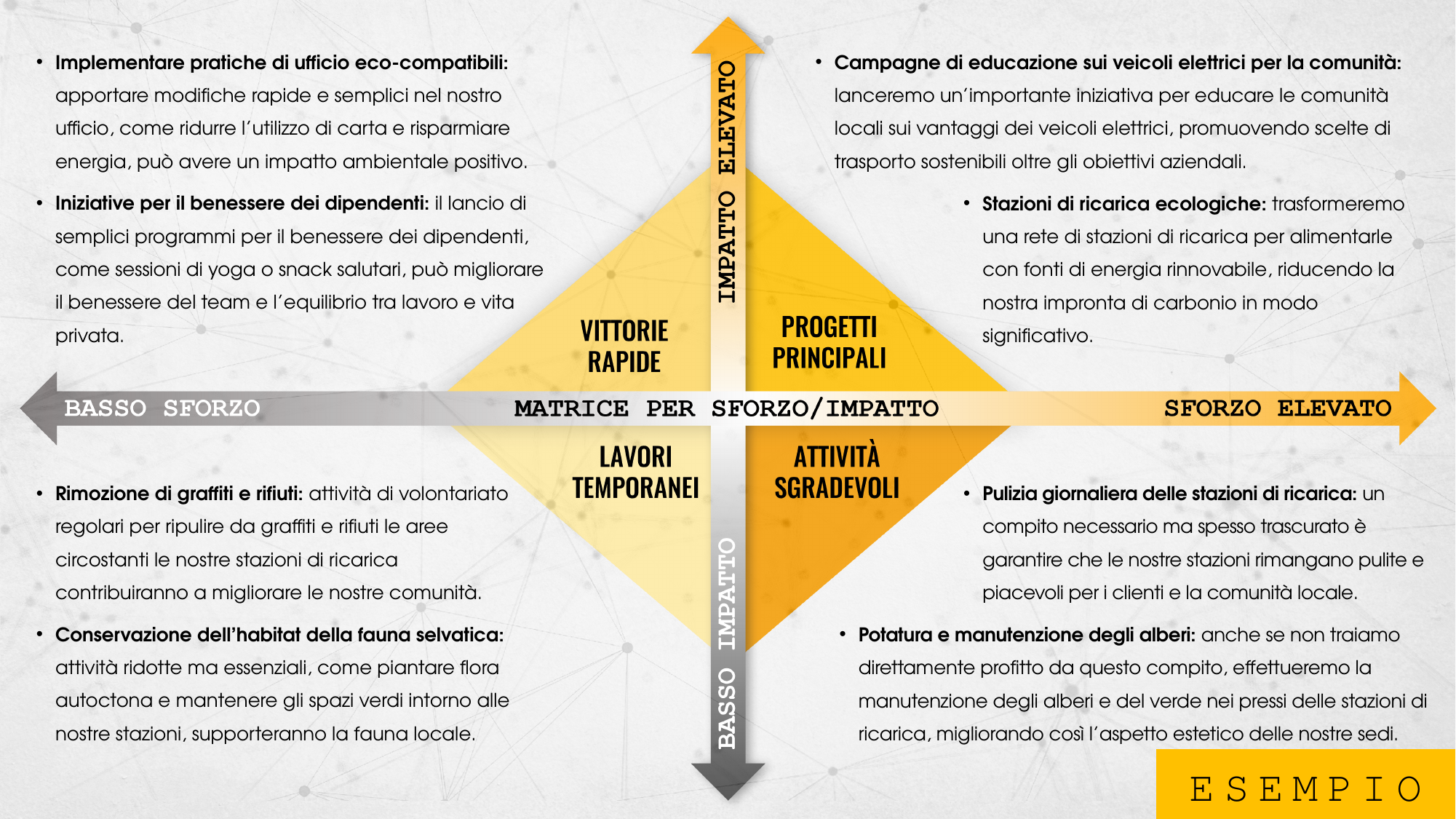

Campagne di educazione sui veicoli elettrici per la comunità: lanceremo un’importante iniziativa per educare le comunità locali sui vantaggi dei veicoli elettrici, promuovendo scelte di trasporto sostenibili oltre gli obiettivi aziendali.
Implementare pratiche di ufficio eco-compatibili: apportare modifiche rapide e semplici nel nostro ufficio, come ridurre l’utilizzo di carta e risparmiare energia, può avere un impatto ambientale positivo.
Iniziative per il benessere dei dipendenti: il lancio di semplici programmi per il benessere dei dipendenti, come sessioni di yoga o snack salutari, può migliorare il benessere del team e l’equilibrio tra lavoro e vita privata.
Stazioni di ricarica ecologiche: trasformeremo una rete di stazioni di ricarica per alimentarle con fonti di energia rinnovabile, riducendo la nostra impronta di carbonio in modo significativo.
Rimozione di graffiti e rifiuti: attività di volontariato regolari per ripulire da graffiti e rifiuti le aree circostanti le nostre stazioni di ricarica contribuiranno a migliorare le nostre comunità.
Conservazione dell’habitat della fauna selvatica: attività ridotte ma essenziali, come piantare flora autoctona e mantenere gli spazi verdi intorno alle nostre stazioni, supporteranno la fauna locale.
Pulizia giornaliera delle stazioni di ricarica: un compito necessario ma spesso trascurato è garantire che le nostre stazioni rimangano pulite e piacevoli per i clienti e la comunità locale.
Potatura e manutenzione degli alberi: anche se non traiamo direttamente profitto da questo compito, effettueremo la manutenzione degli alberi e del verde nei pressi delle stazioni di ricarica, migliorando così l’aspetto estetico delle nostre sedi.
ESEMPIO